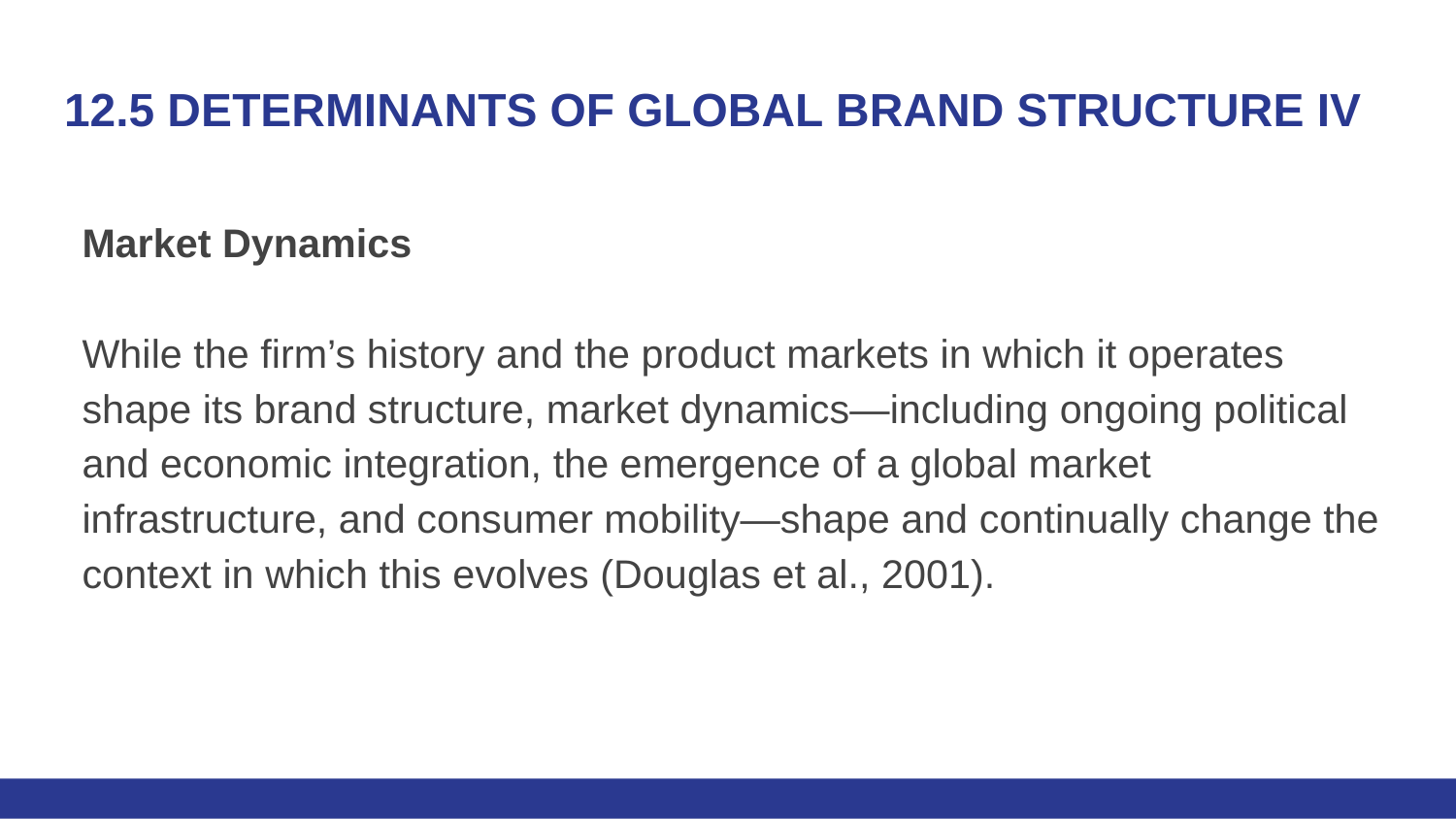

# 12.5 DETERMINANTS OF GLOBAL BRAND STRUCTURE IV
Market Dynamics
While the firm’s history and the product markets in which it operates shape its brand structure, market dynamics—including ongoing political and economic integration, the emergence of a global market infrastructure, and consumer mobility—shape and continually change the context in which this evolves (Douglas et al., 2001).